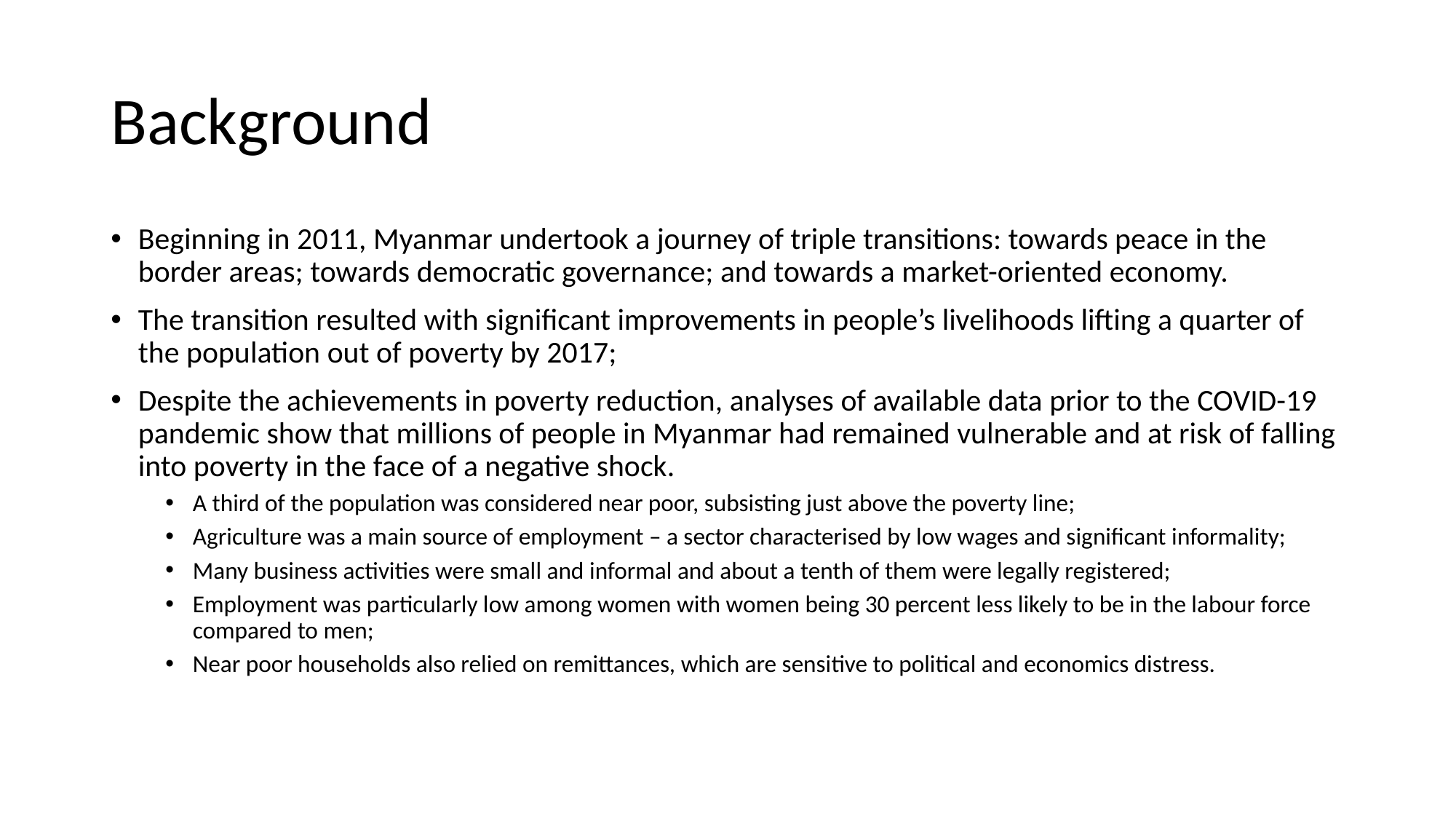

# Background
Beginning in 2011, Myanmar undertook a journey of triple transitions: towards peace in the border areas; towards democratic governance; and towards a market-oriented economy.
The transition resulted with significant improvements in people’s livelihoods lifting a quarter of the population out of poverty by 2017;
Despite the achievements in poverty reduction, analyses of available data prior to the COVID-19 pandemic show that millions of people in Myanmar had remained vulnerable and at risk of falling into poverty in the face of a negative shock.
A third of the population was considered near poor, subsisting just above the poverty line;
Agriculture was a main source of employment – a sector characterised by low wages and significant informality;
Many business activities were small and informal and about a tenth of them were legally registered;
Employment was particularly low among women with women being 30 percent less likely to be in the labour force compared to men;
Near poor households also relied on remittances, which are sensitive to political and economics distress.